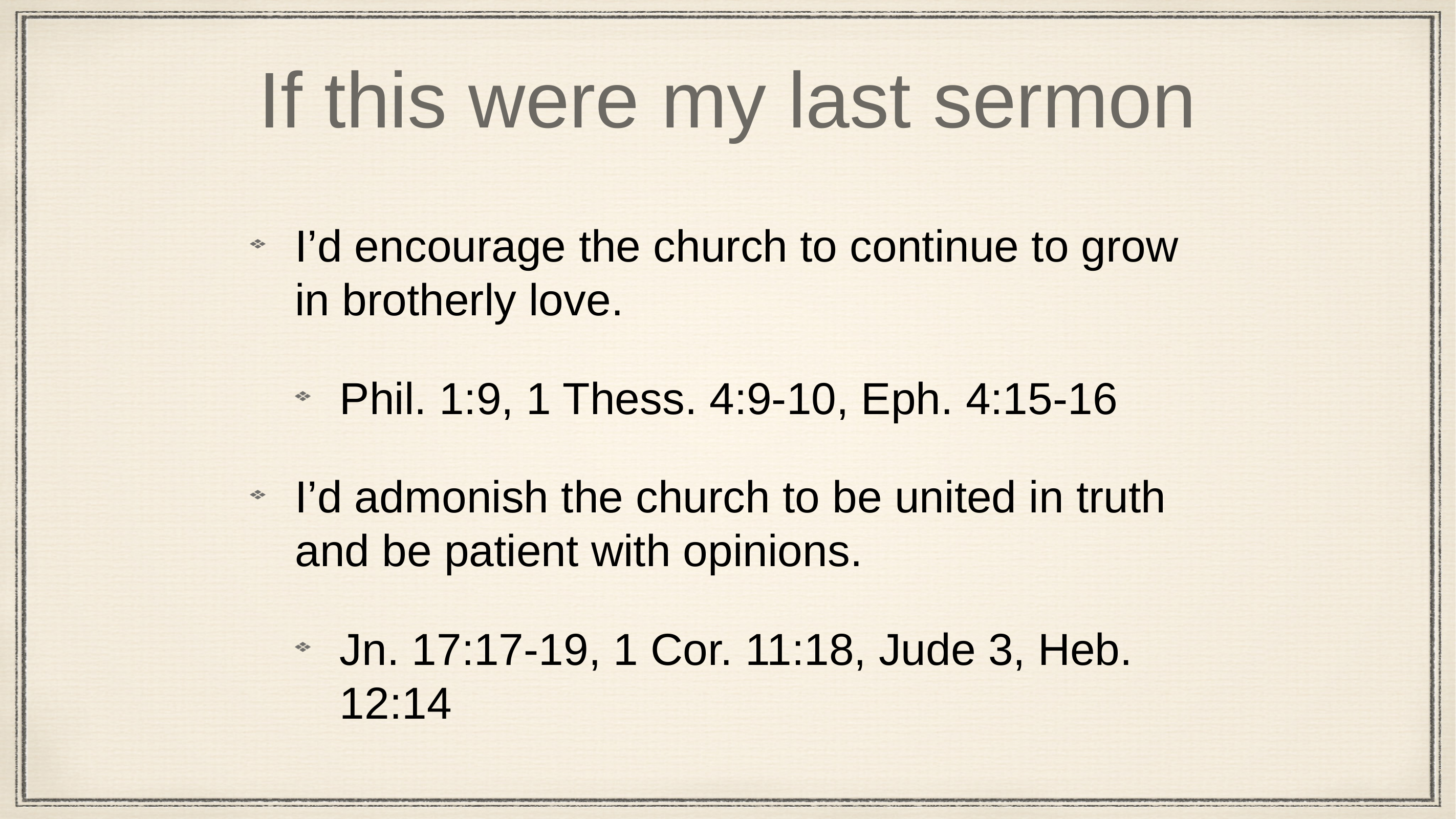

# If this were my last sermon
I’d encourage the church to continue to grow in brotherly love.
Phil. 1:9, 1 Thess. 4:9-10, Eph. 4:15-16
I’d admonish the church to be united in truth and be patient with opinions.
Jn. 17:17-19, 1 Cor. 11:18, Jude 3, Heb. 12:14